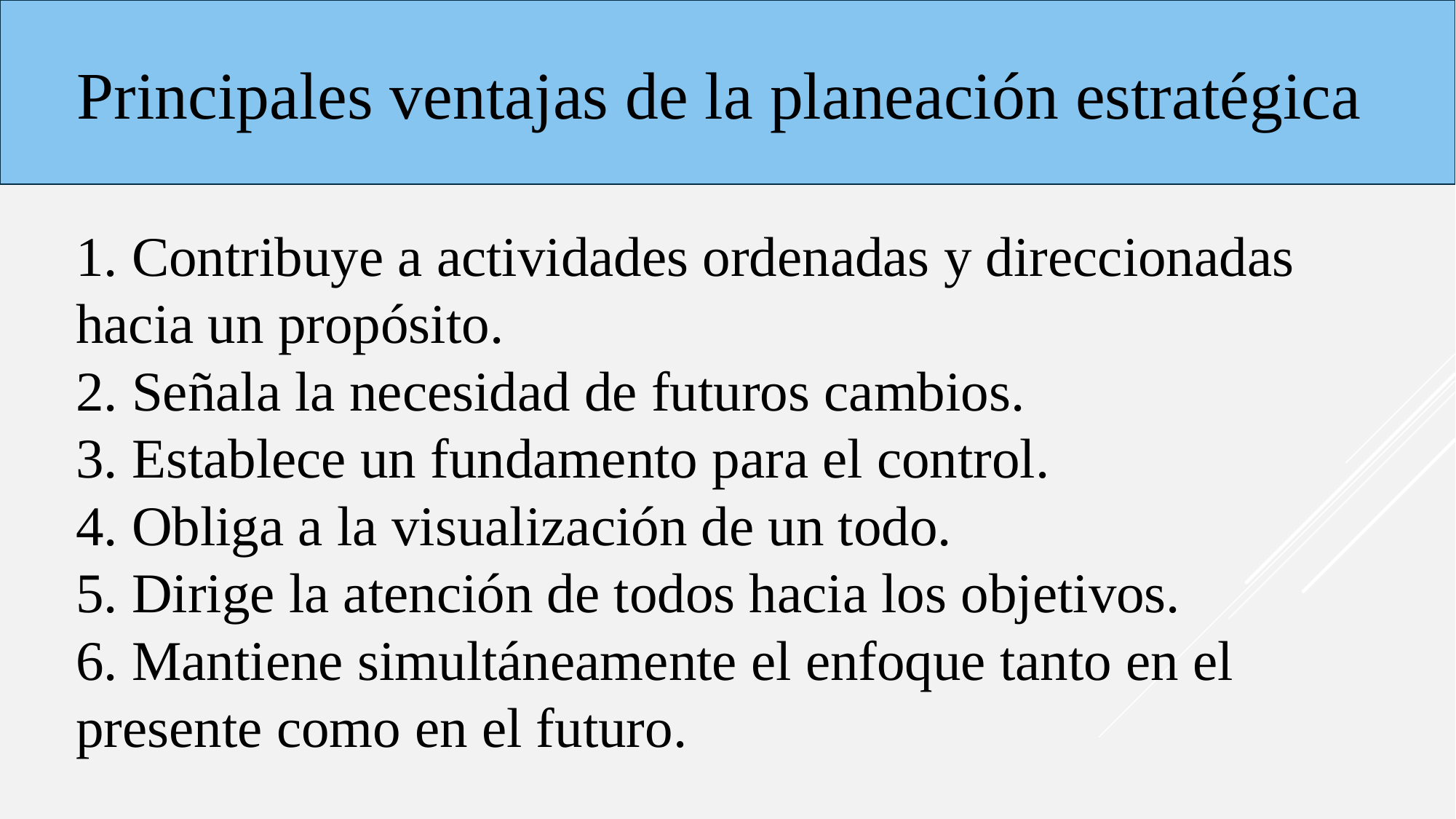

Principales ventajas de la planeación estratégica
1. Contribuye a actividades ordenadas y direccionadas hacia un propósito.
2. Señala la necesidad de futuros cambios.
3. Establece un fundamento para el control.
4. Obliga a la visualización de un todo.
5. Dirige la atención de todos hacia los objetivos.
6. Mantiene simultáneamente el enfoque tanto en el presente como en el futuro.